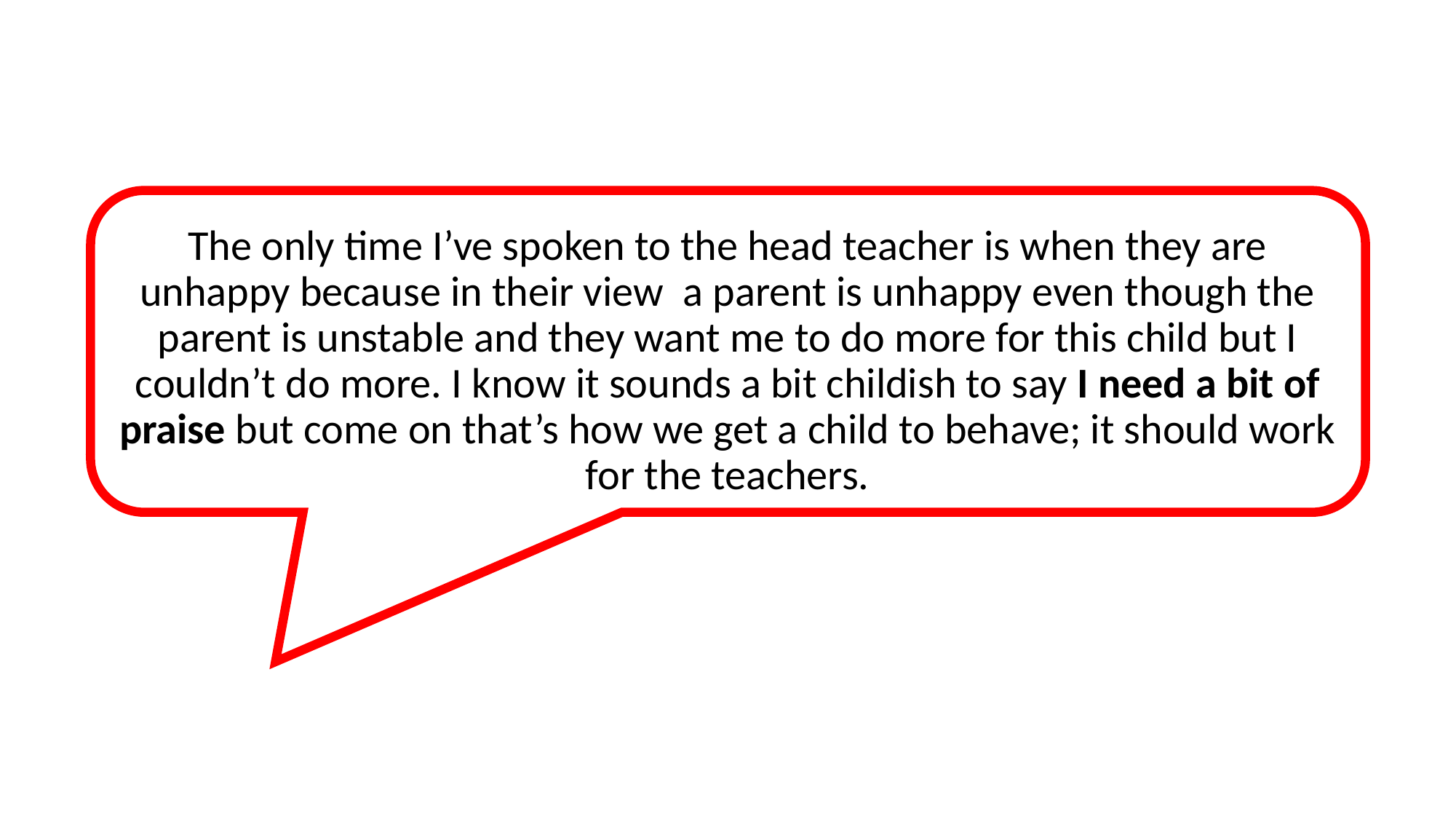

The only time I’ve spoken to the head teacher is when they are unhappy because in their view  a parent is unhappy even though the parent is unstable and they want me to do more for this child but I couldn’t do more. I know it sounds a bit childish to say I need a bit of praise but come on that’s how we get a child to behave; it should work for the teachers.